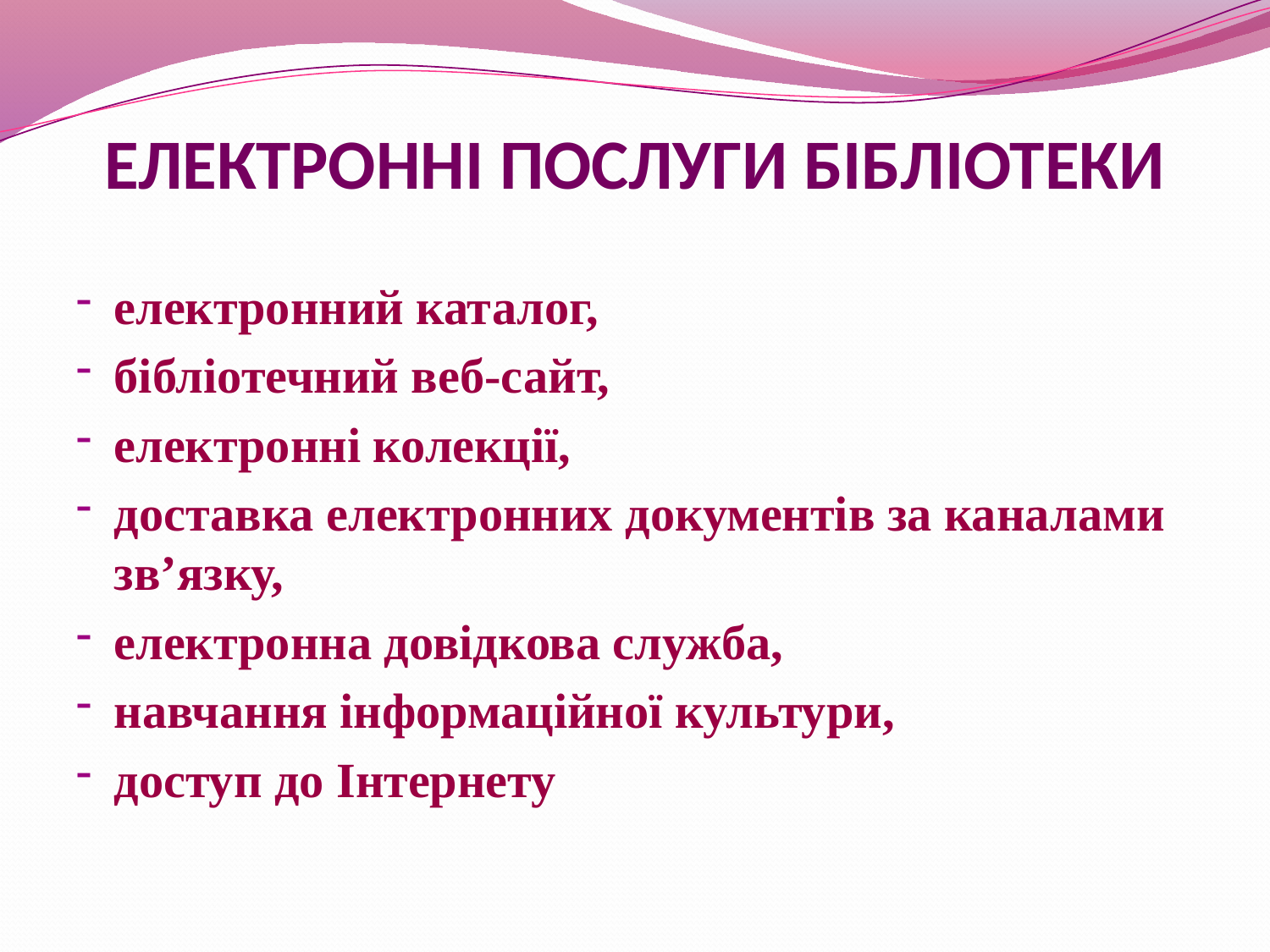

# ЕЛЕКТРОННІ ПОСЛУГИ БІБЛІОТЕКИ
електронний каталог,
бібліотечний веб-сайт,
електронні колекції,
доставка електронних документів за каналами зв’язку,
електронна довідкова служба,
навчання інформаційної культури,
доступ до Інтернету